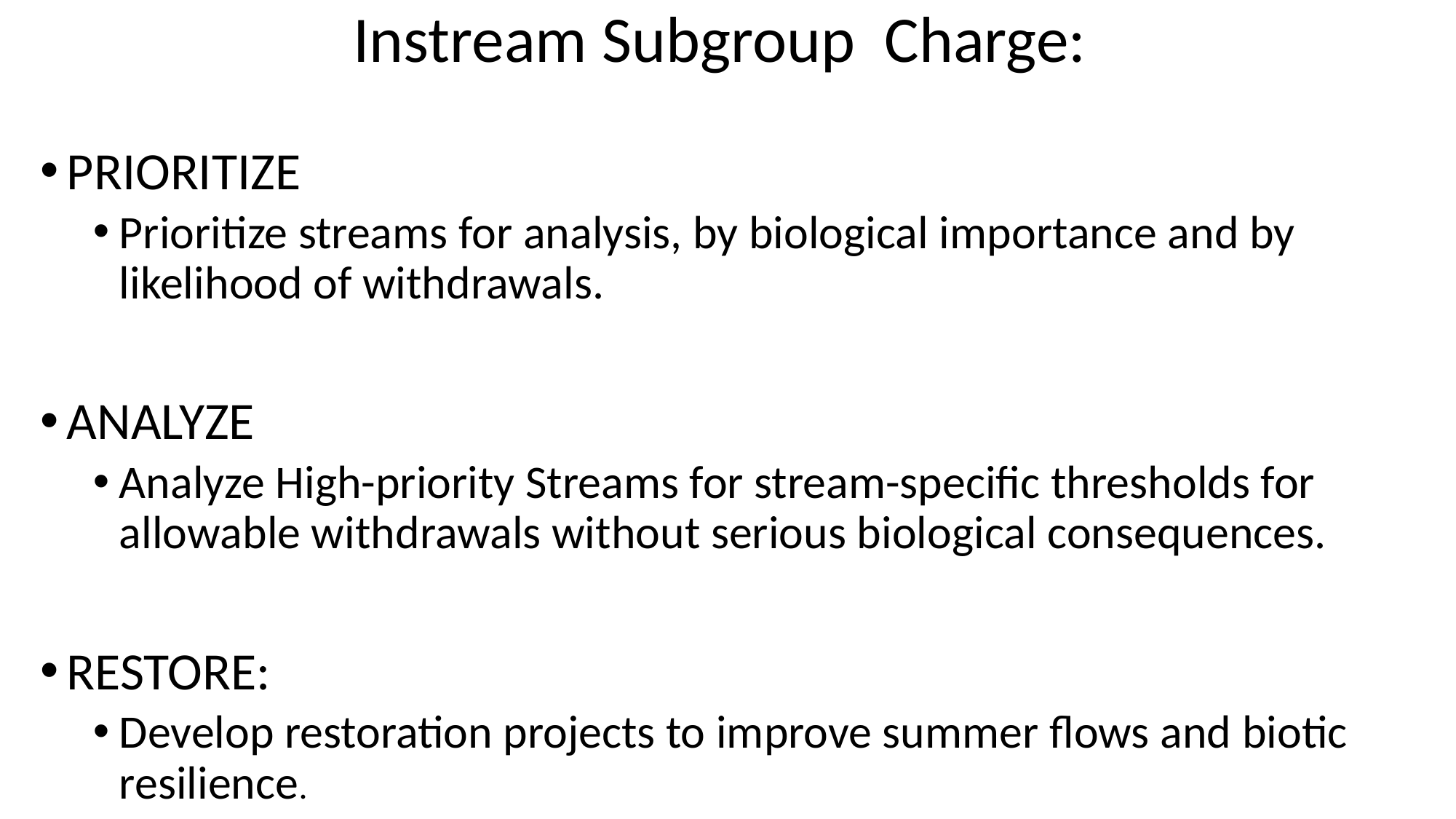

# Instream Subgroup  Charge:
PRIORITIZE
Prioritize streams for analysis, by biological importance and by likelihood of withdrawals.

ANALYZE
Analyze High-priority Streams for stream-specific thresholds for allowable withdrawals without serious biological consequences.

RESTORE:
Develop restoration projects to improve summer flows and biotic resilience.